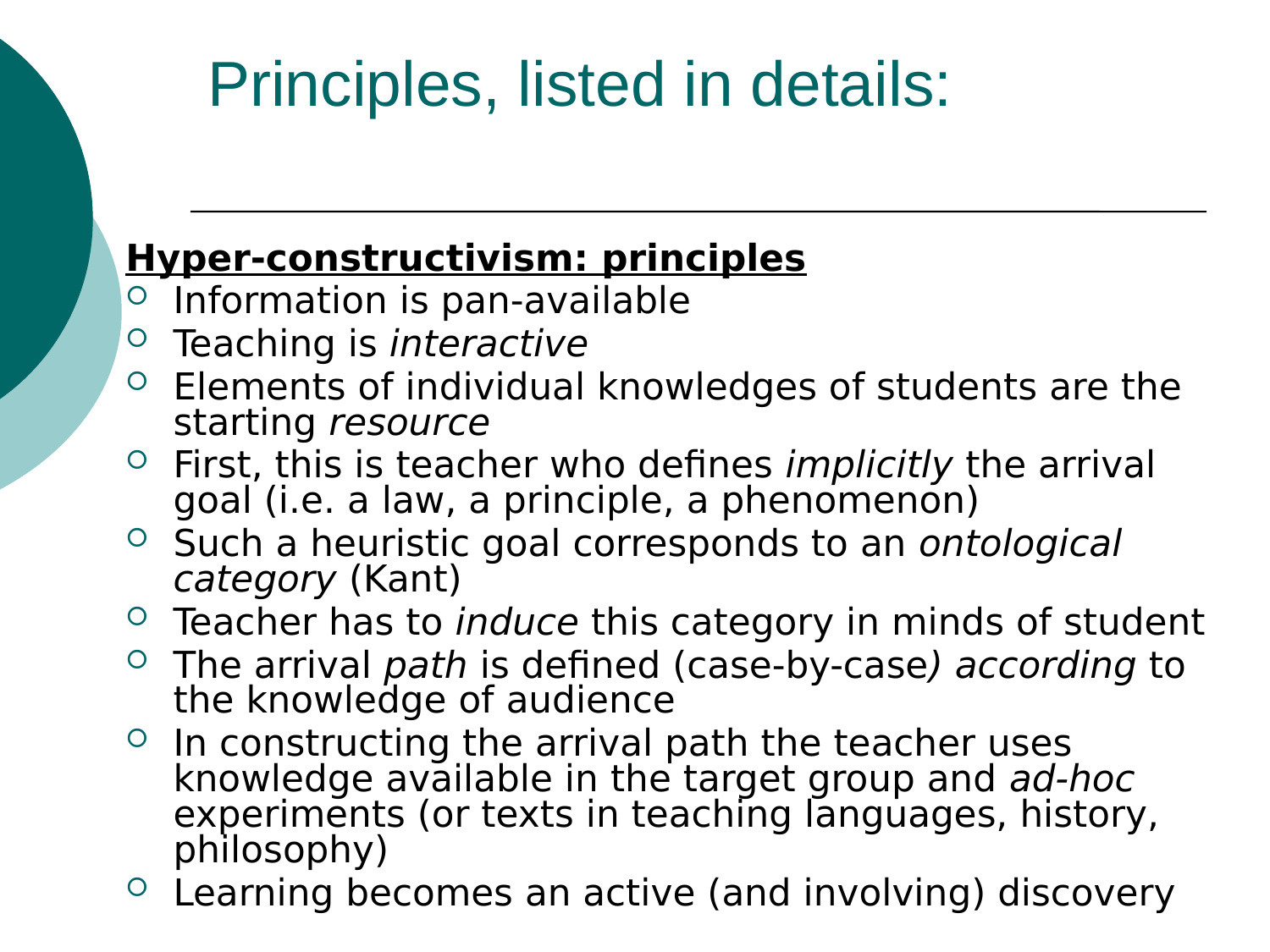

# Principles, listed in details:
Hyper-constructivism: principles
Information is pan-available
Teaching is interactive
Elements of individual knowledges of students are the starting resource
First, this is teacher who defines implicitly the arrival goal (i.e. a law, a principle, a phenomenon)
Such a heuristic goal corresponds to an ontological category (Kant)
Teacher has to induce this category in minds of student
The arrival path is defined (case-by-case) according to the knowledge of audience
In constructing the arrival path the teacher uses knowledge available in the target group and ad-hoc experiments (or texts in teaching languages, history, philosophy)
Learning becomes an active (and involving) discovery